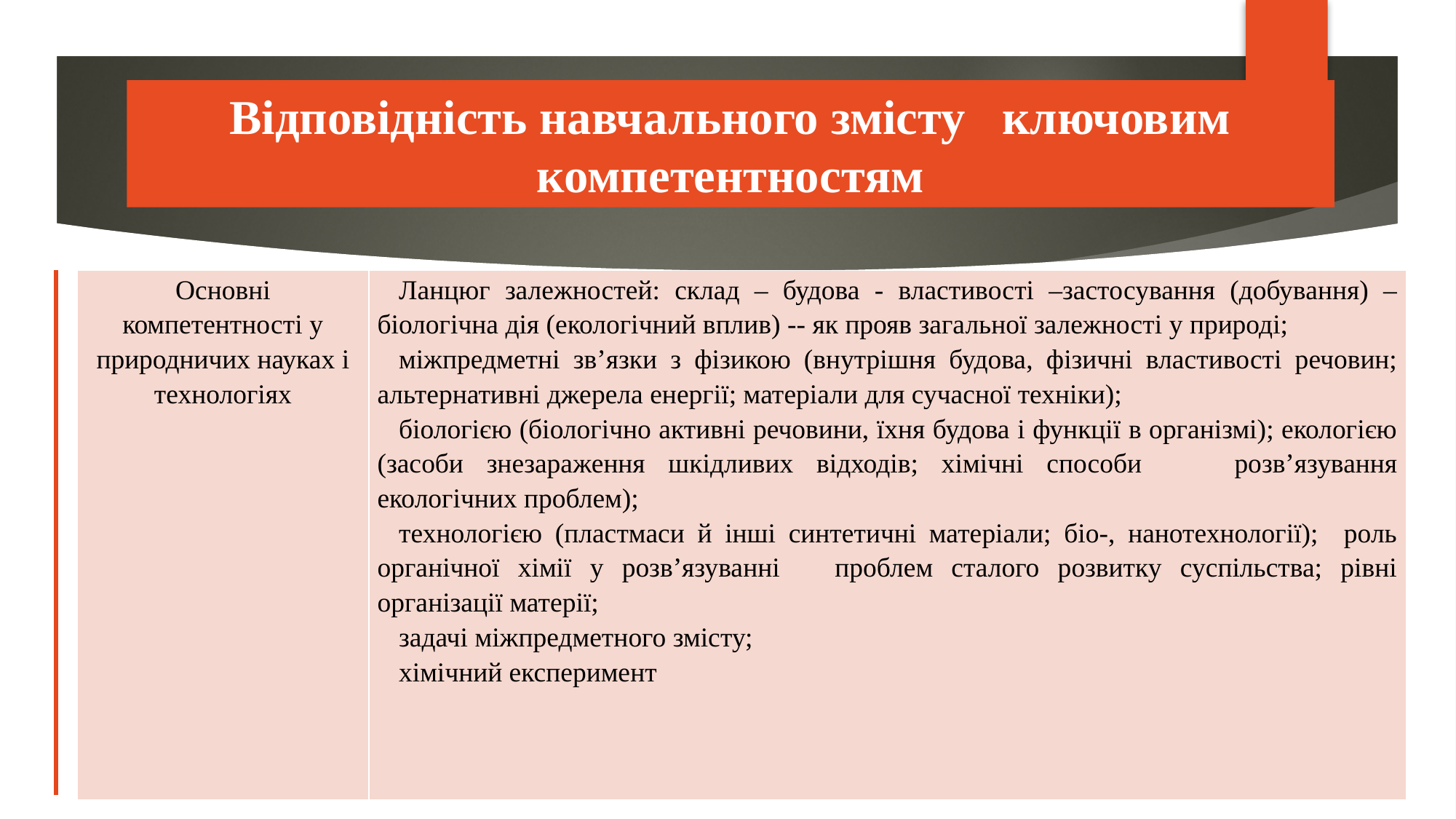

Відповідність навчального змісту   ключовим компетентностям
| Основні компетентності у природничих науках і технологіях | Ланцюг залежностей: склад – будова - властивості –застосування (добування) – біологічна дія (екологічний вплив) -- як прояв загальної залежності у природі; міжпредметні зв’язки з фізикою (внутрішня будова, фізичні властивості речовин; альтернативні джерела енергії; матеріали для сучасної техніки); біологією (біологічно активні речовини, їхня будова і функції в організмі); екологією (засоби знезараження шкідливих відходів; хімічні способи розв’язування екологічних проблем); технологією (пластмаси й інші синтетичні матеріали; біо-, нанотехнології); роль органічної хімії у розв’язуванні проблем сталого розвитку суспільства; рівні організації матерії; задачі міжпредметного змісту; хімічний експеримент |
| --- | --- |